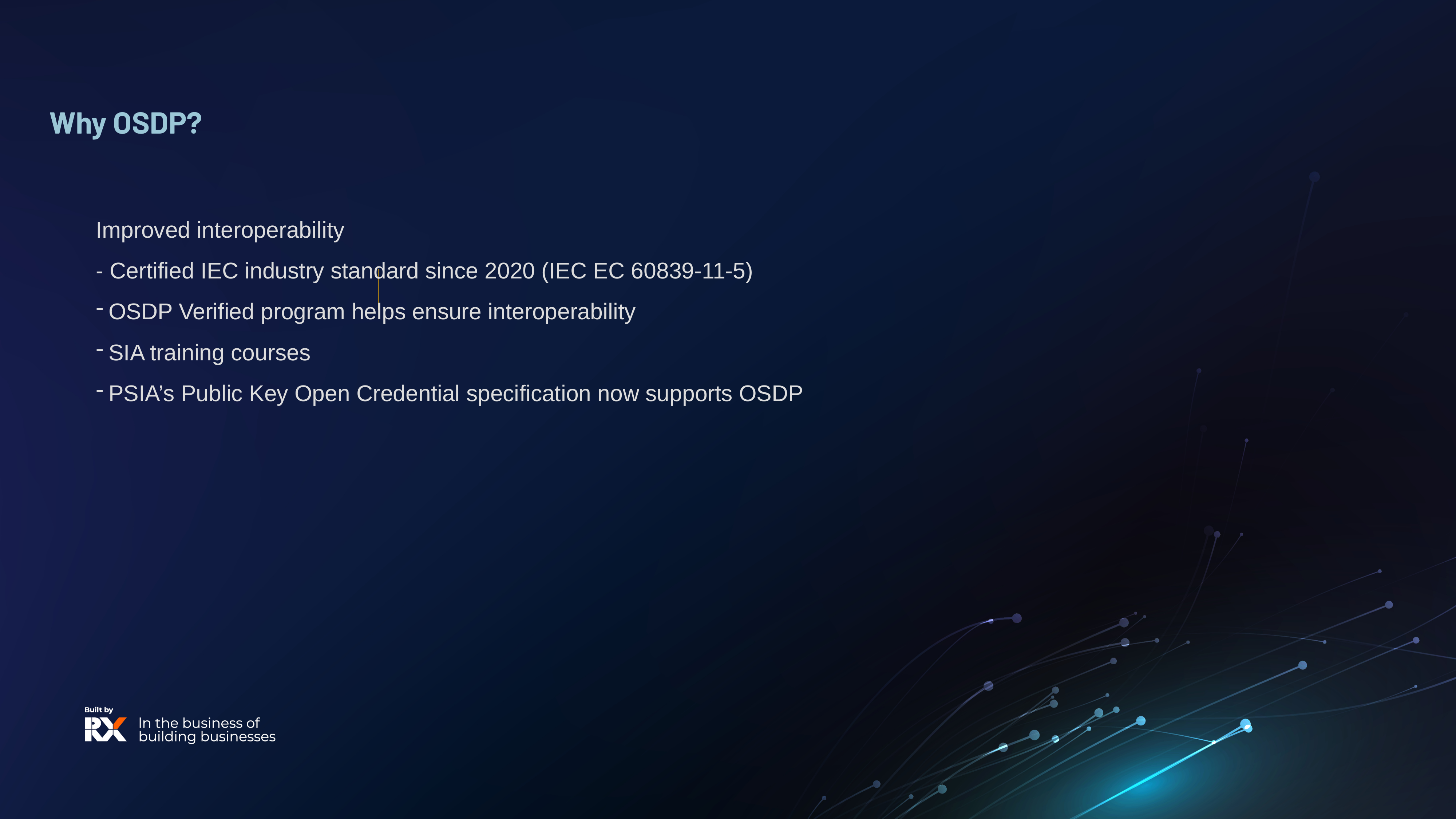

# Why OSDP?
Improved interoperability
- Certified IEC industry standard since 2020 (IEC EC 60839-11-5)
OSDP Verified program helps ensure interoperability
SIA training courses
PSIA’s Public Key Open Credential specification now supports OSDP